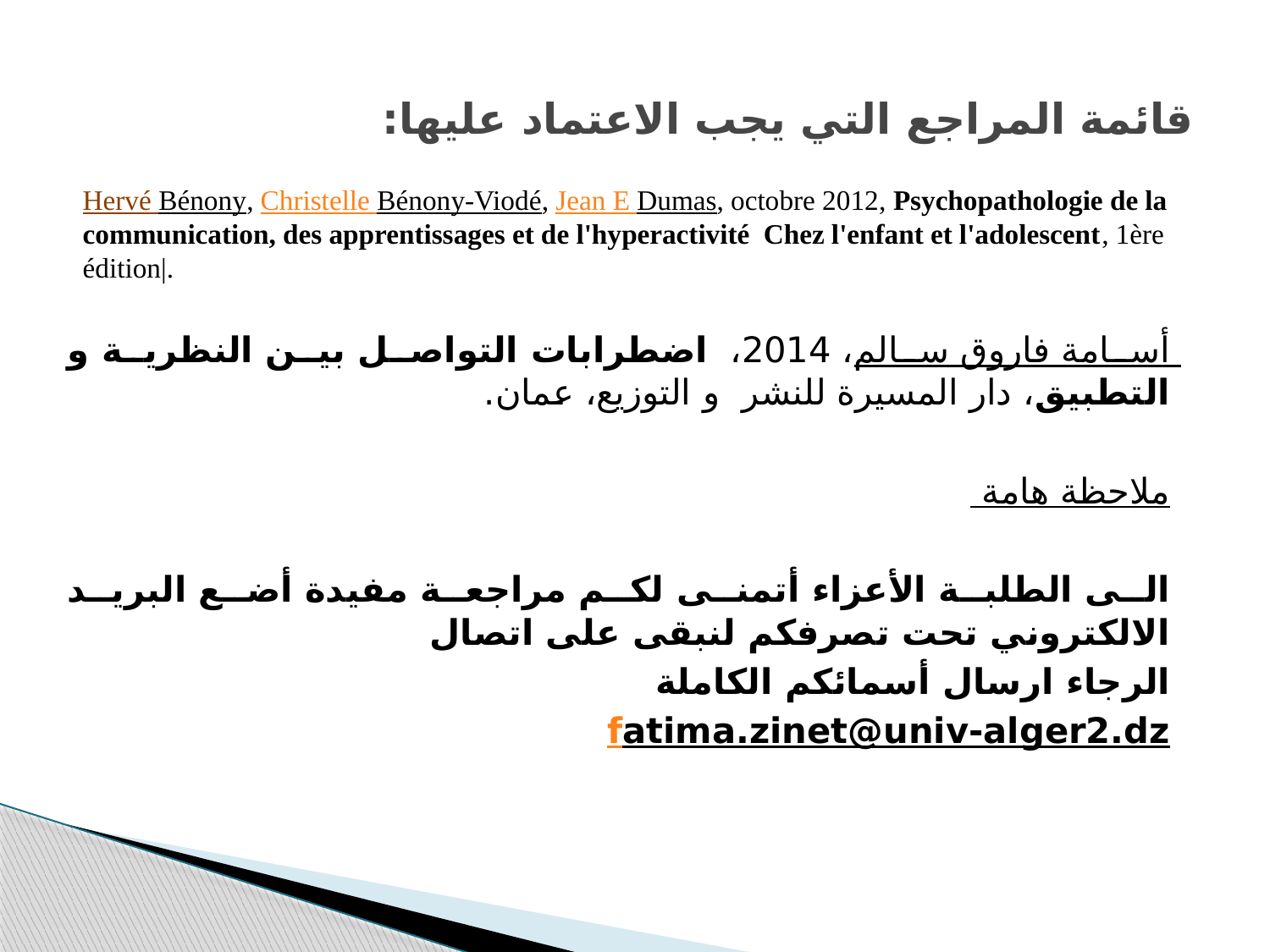

# قائمة المراجع التي يجب الاعتماد عليها:
Hervé Bénony, Christelle Bénony-Viodé, Jean E Dumas, octobre 2012, Psychopathologie de la communication, des apprentissages et de l'hyperactivité  Chez l'enfant et l'adolescent, 1ère édition|.

أسامة فاروق سالم، 2014،  اضطرابات التواصل بين النظرية و التطبيق، دار المسيرة للنشر  و التوزيع، عمان.

ملاحظة هامة

الى الطلبة الأعزاء أتمنى لكم مراجعة مفيدة أضع البريد الالكتروني تحت تصرفكم لنبقى على اتصال
الرجاء ارسال أسمائكم الكاملة
fatima.zinet@univ-alger2.dz